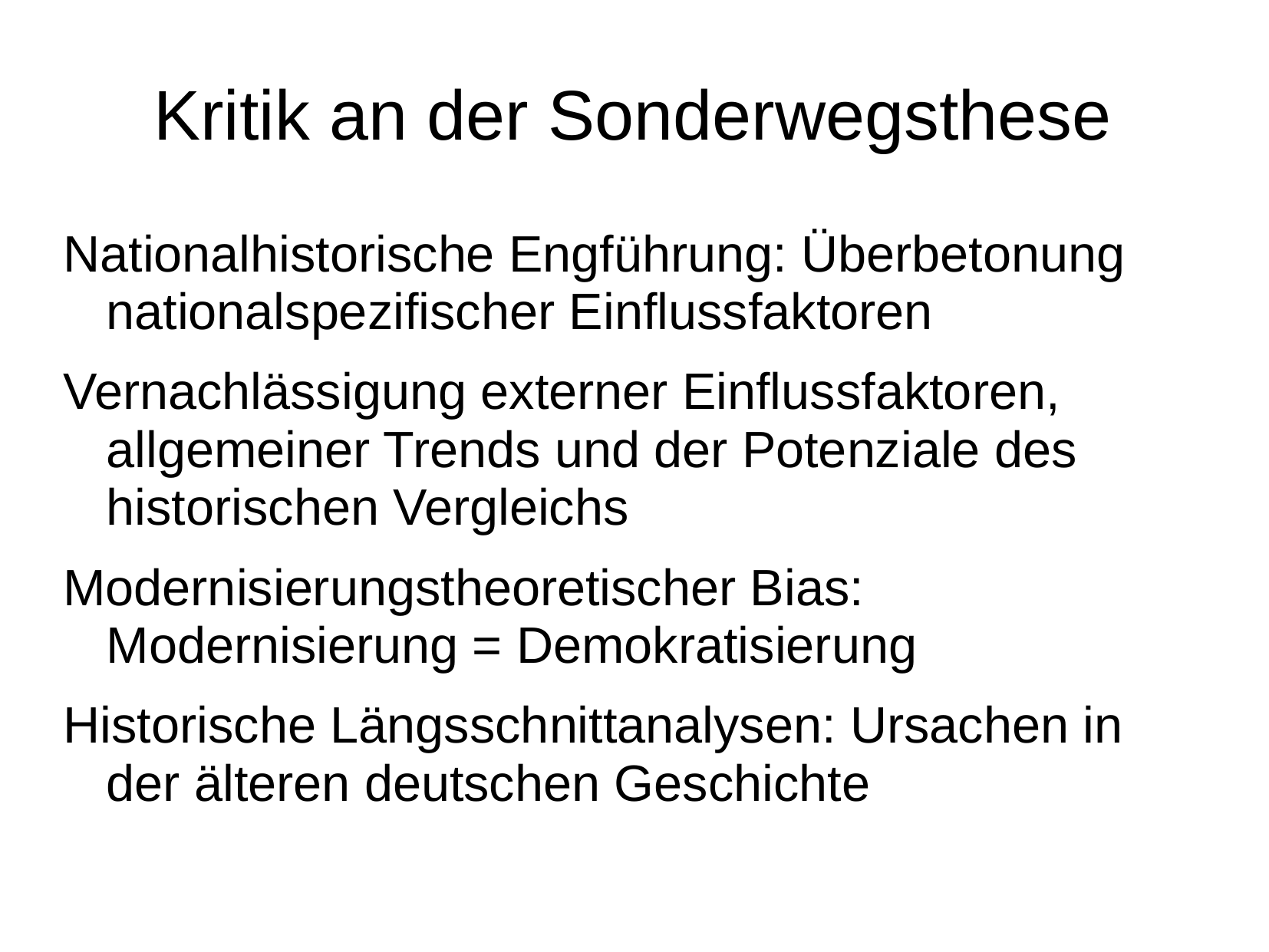

# Kritik an der Sonderwegsthese
Nationalhistorische Engführung: Überbetonung nationalspezifischer Einflussfaktoren
Vernachlässigung externer Einflussfaktoren, allgemeiner Trends und der Potenziale des historischen Vergleichs
Modernisierungstheoretischer Bias: Modernisierung = Demokratisierung
Historische Längsschnittanalysen: Ursachen in der älteren deutschen Geschichte